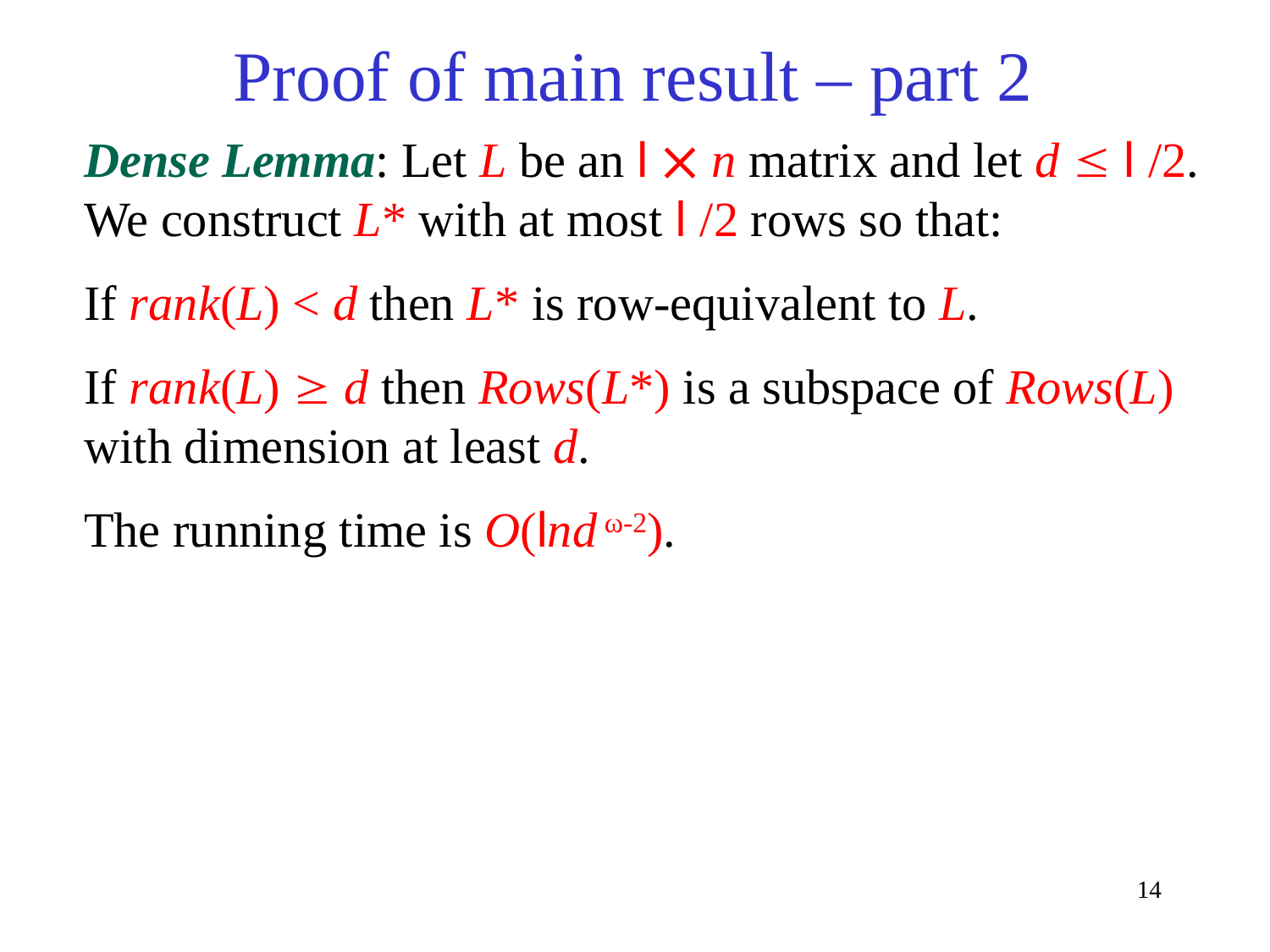

# Proof of main result – part 2
Dense Lemma: Let L be an l × n matrix and let d ≤ l /2. We construct L* with at most l /2 rows so that:
If rank(L) < d then L* is row-equivalent to L.
If rank(L) ≥ d then Rows(L*) is a subspace of Rows(L) with dimension at least d.
The running time is O(lnd ω-2).
14